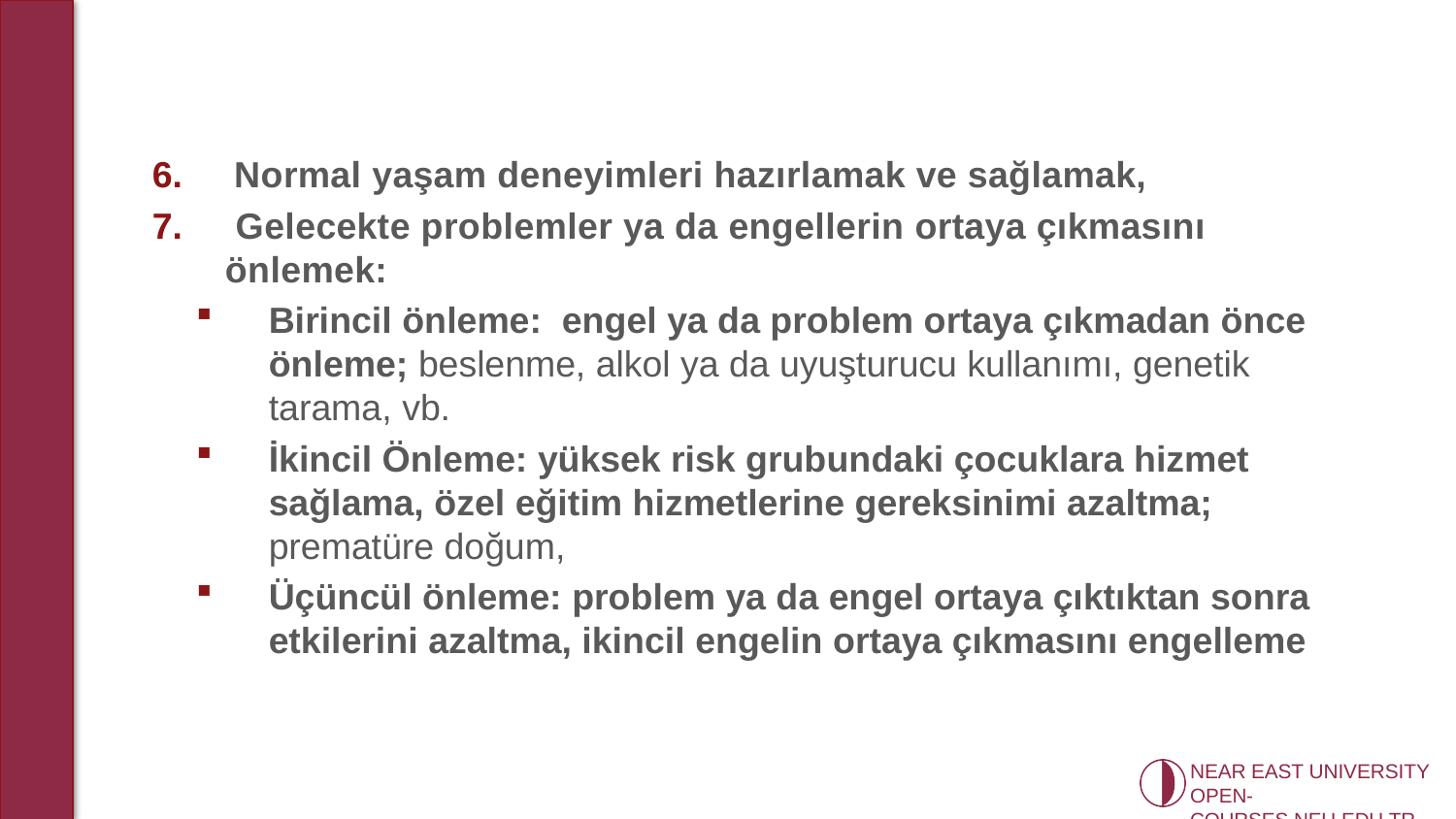

Normal yaşam deneyimleri hazırlamak ve sağlamak,
 Gelecekte problemler ya da engellerin ortaya çıkmasını önlemek:
Birincil önleme:  engel ya da problem ortaya çıkmadan önce önleme; beslenme, alkol ya da uyuşturucu kullanımı, genetik tarama, vb.
İkincil Önleme: yüksek risk grubundaki çocuklara hizmet sağlama, özel eğitim hizmetlerine gereksinimi azaltma; prematüre doğum,
Üçüncül önleme: problem ya da engel ortaya çıktıktan sonra etkilerini azaltma, ikincil engelin ortaya çıkmasını engelleme